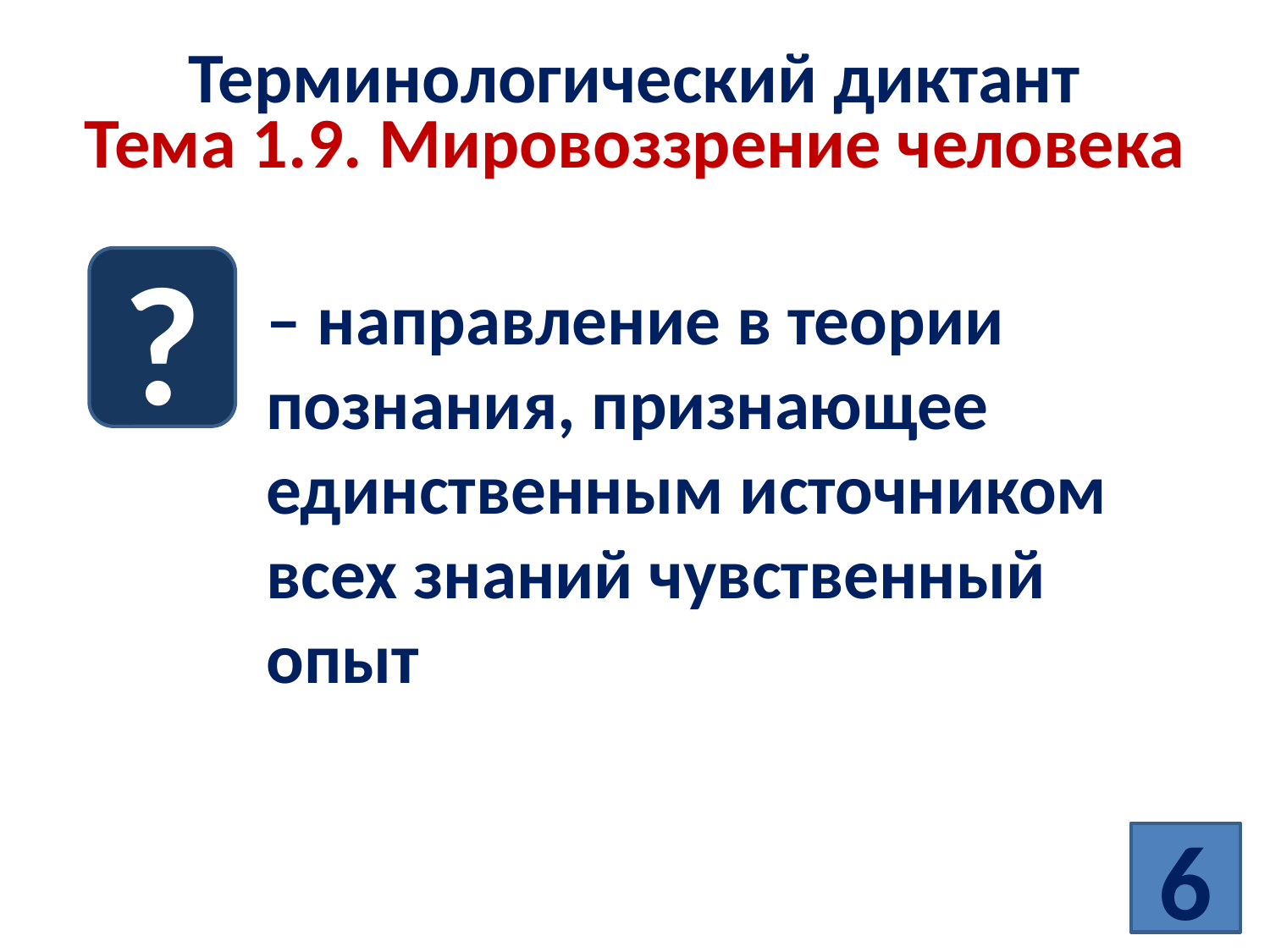

# Терминологический диктант Тема 1.9. Мировоззрение человека
?
– направление в теории познания, признающее единственным источником всех знаний чувственный опыт

6